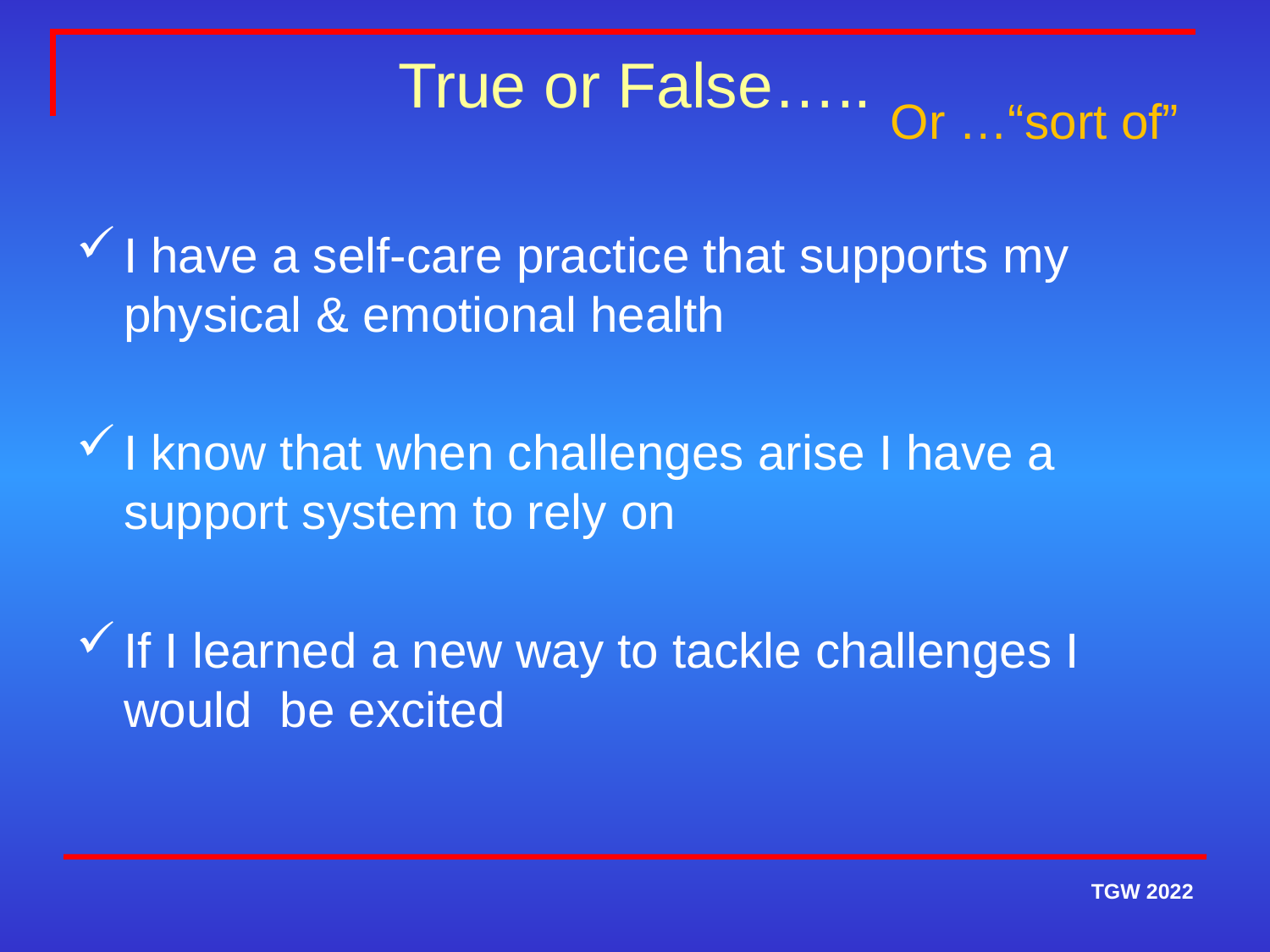

# True or False…..
Or …“sort of”

I have a self-care practice that supports my physical & emotional health

I know that when challenges arise I have a support system to rely on

If I learned a new way to tackle challenges I would  be excited

TGW 2022